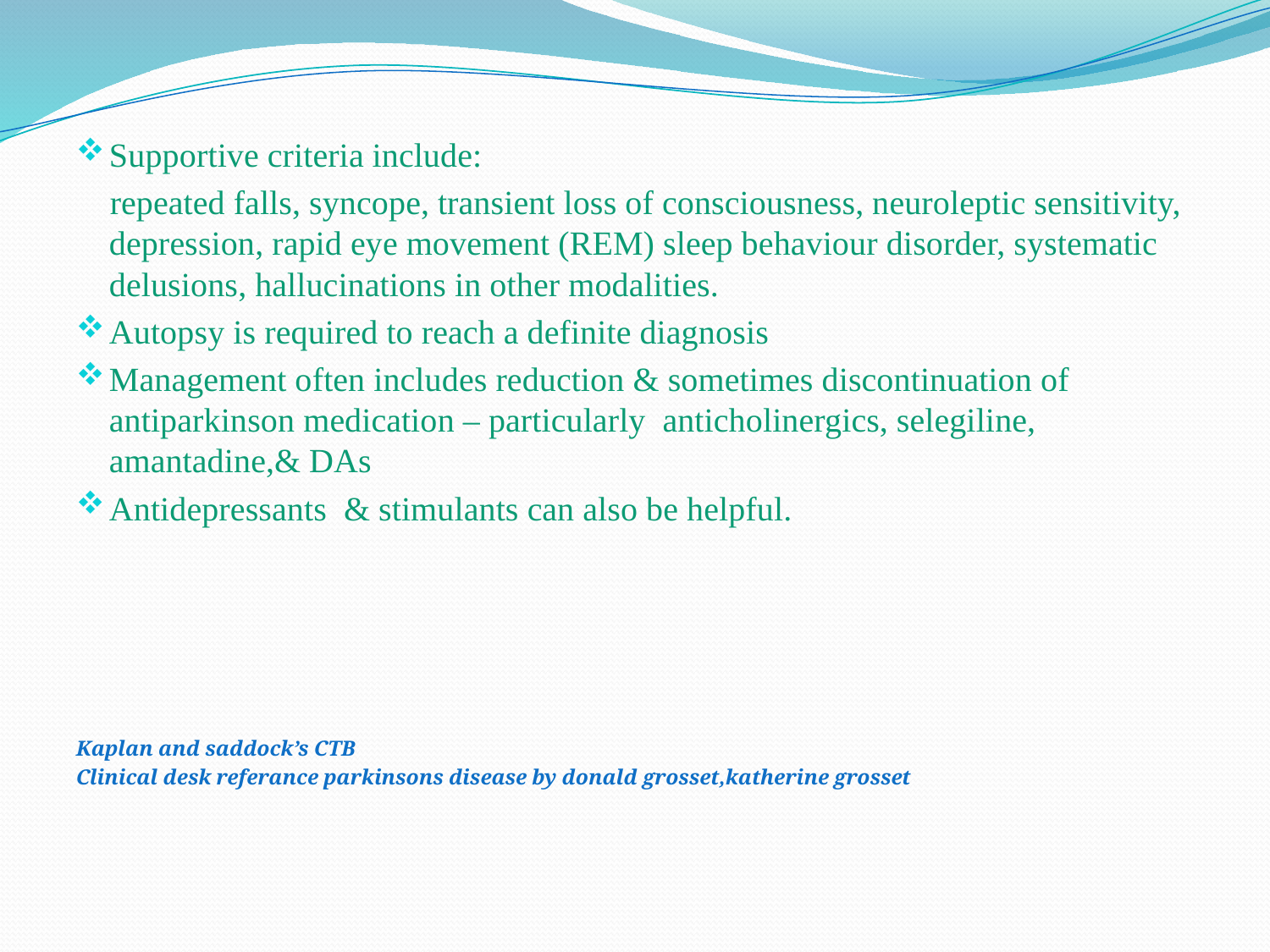

Supportive criteria include:
    repeated falls, syncope, transient loss of consciousness, neuroleptic sensitivity, depression, rapid eye movement (REM) sleep behaviour disorder, systematic delusions, hallucinations in other modalities.
Autopsy is required to reach a definite diagnosis
Management often includes reduction & sometimes discontinuation of  antiparkinson medication – particularly  anticholinergics, selegiline, amantadine,& DAs
Antidepressants  & stimulants can also be helpful.

Kaplan and saddock’s CTB
Clinical desk referance parkinsons disease by donald grosset,katherine grosset